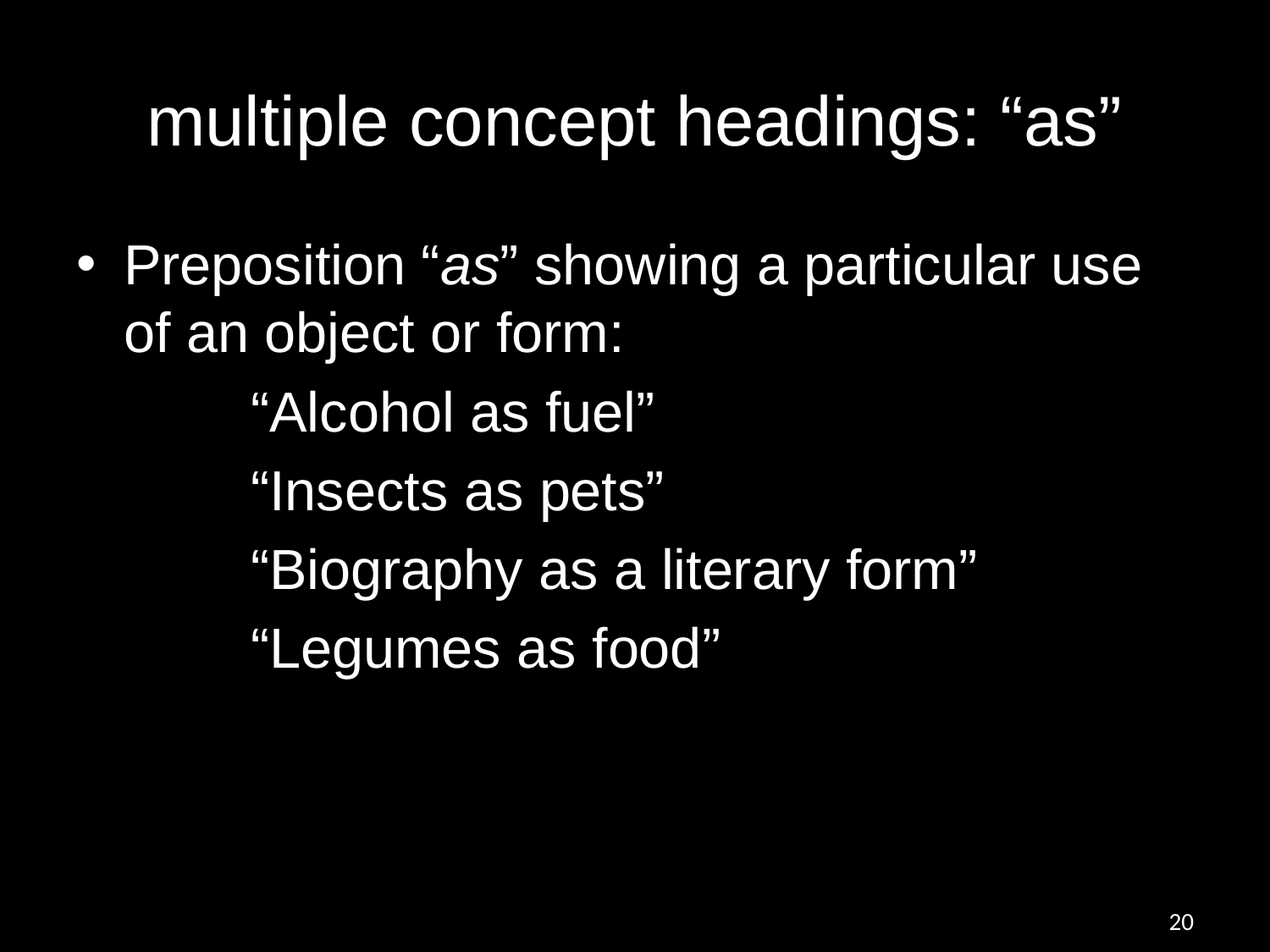

# multiple concept headings: “as”
Preposition “as” showing a particular use of an object or form:
		“Alcohol as fuel”
		“Insects as pets”
		“Biography as a literary form”
		“Legumes as food”
20